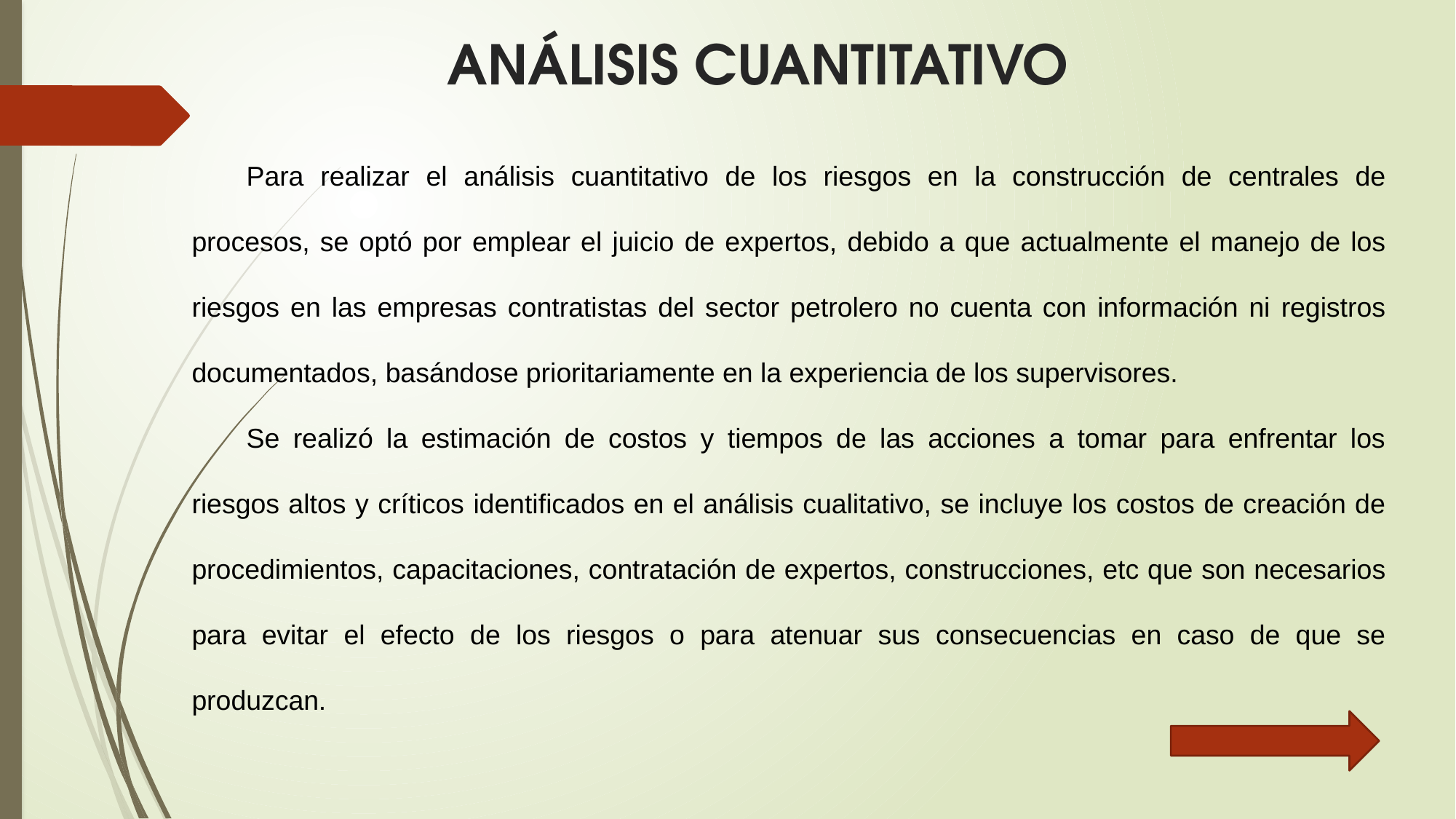

# ANÁLISIS CUANTITATIVO
Para realizar el análisis cuantitativo de los riesgos en la construcción de centrales de procesos, se optó por emplear el juicio de expertos, debido a que actualmente el manejo de los riesgos en las empresas contratistas del sector petrolero no cuenta con información ni registros documentados, basándose prioritariamente en la experiencia de los supervisores.
Se realizó la estimación de costos y tiempos de las acciones a tomar para enfrentar los riesgos altos y críticos identificados en el análisis cualitativo, se incluye los costos de creación de procedimientos, capacitaciones, contratación de expertos, construcciones, etc que son necesarios para evitar el efecto de los riesgos o para atenuar sus consecuencias en caso de que se produzcan.